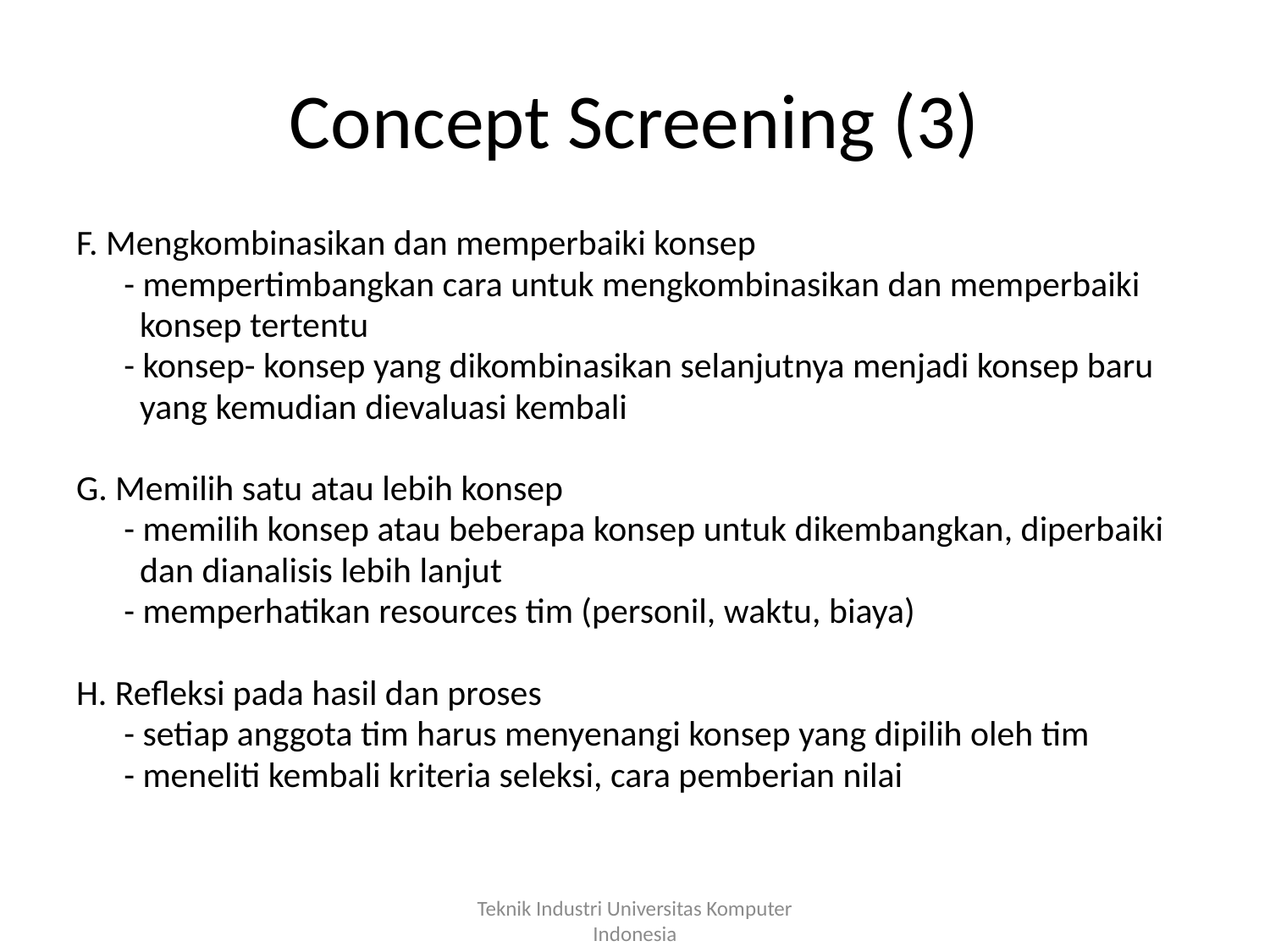

# Concept Screening (3)
F. Mengkombinasikan dan memperbaiki konsep
	- mempertimbangkan cara untuk mengkombinasikan dan memperbaiki
	  konsep tertentu
	- konsep- konsep yang dikombinasikan selanjutnya menjadi konsep baru
	  yang kemudian dievaluasi kembali

G. Memilih satu atau lebih konsep
	- memilih konsep atau beberapa konsep untuk dikembangkan, diperbaiki
	  dan dianalisis lebih lanjut
	- memperhatikan resources tim (personil, waktu, biaya)

H. Refleksi pada hasil dan proses
	- setiap anggota tim harus menyenangi konsep yang dipilih oleh tim
	- meneliti kembali kriteria seleksi, cara pemberian nilai

Teknik Industri Universitas Komputer Indonesia